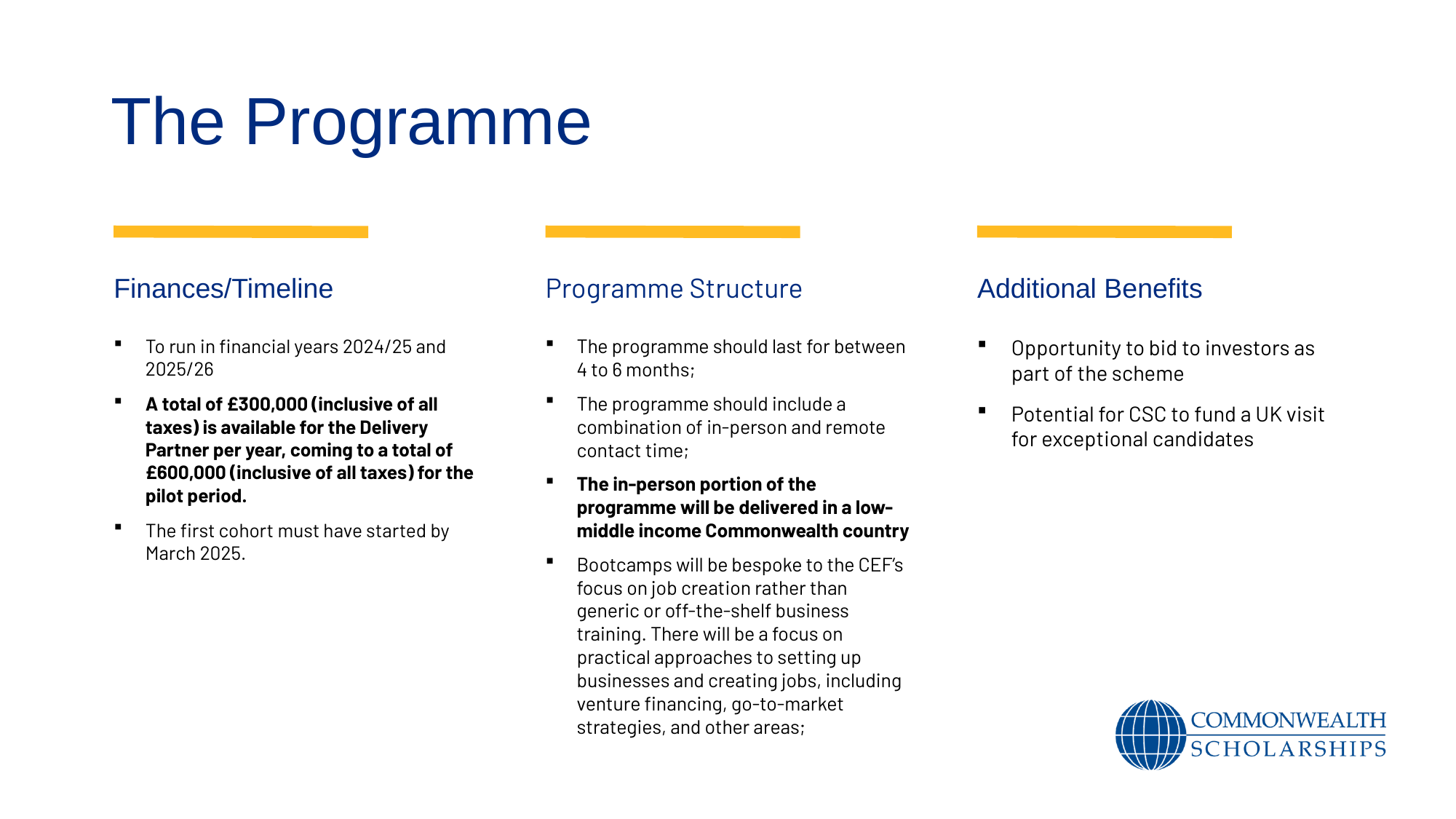

# The Programme
Finances/Timeline
Programme Structure
Additional Benefits
To run in financial years 2024/25 and 2025/26
A total of £300,000 (inclusive of all taxes) is available for the Delivery Partner per year, coming to a total of £600,000 (inclusive of all taxes) for the pilot period.
The first cohort must have started by March 2025.

The programme should last for between 4 to 6 months;
The programme should include a combination of in-person and remote contact time;
The in-person portion of the programme will be delivered in a low-middle income Commonwealth country
Bootcamps will be bespoke to the CEF’s focus on job creation rather than generic or off-the-shelf business training. There will be a focus on practical approaches to setting up businesses and creating jobs, including venture financing, go-to-market strategies, and other areas;

Opportunity to bid to investors as part of the scheme
Potential for CSC to fund a UK visit for exceptional candidates